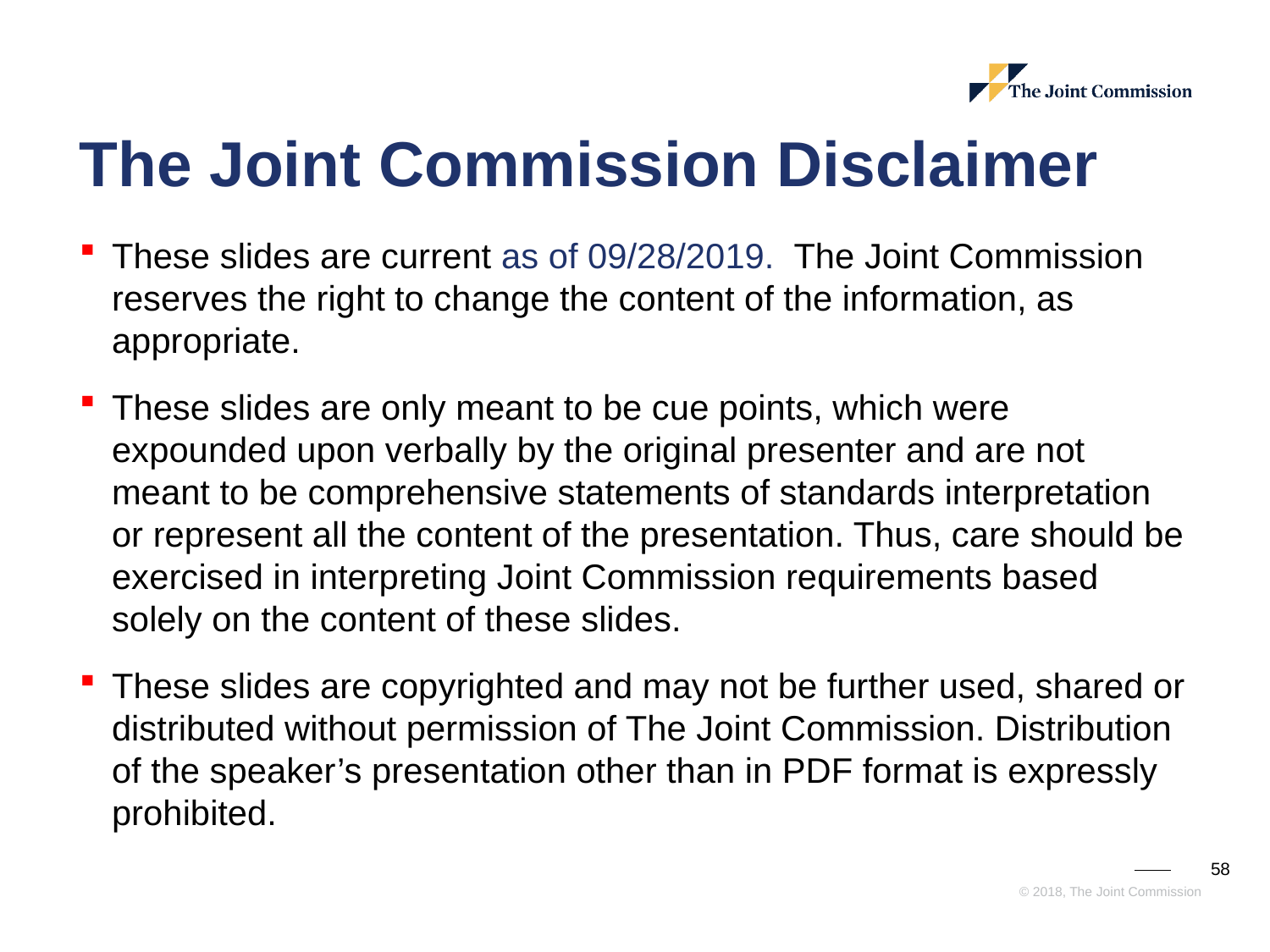

# The Joint Commission Disclaimer
These slides are current as of 09/28/2019.  The Joint Commission reserves the right to change the content of the information, as appropriate.
These slides are only meant to be cue points, which were expounded upon verbally by the original presenter and are not meant to be comprehensive statements of standards interpretation or represent all the content of the presentation. Thus, care should be exercised in interpreting Joint Commission requirements based solely on the content of these slides.
These slides are copyrighted and may not be further used, shared or distributed without permission of The Joint Commission. Distribution of the speaker’s presentation other than in PDF format is expressly prohibited.